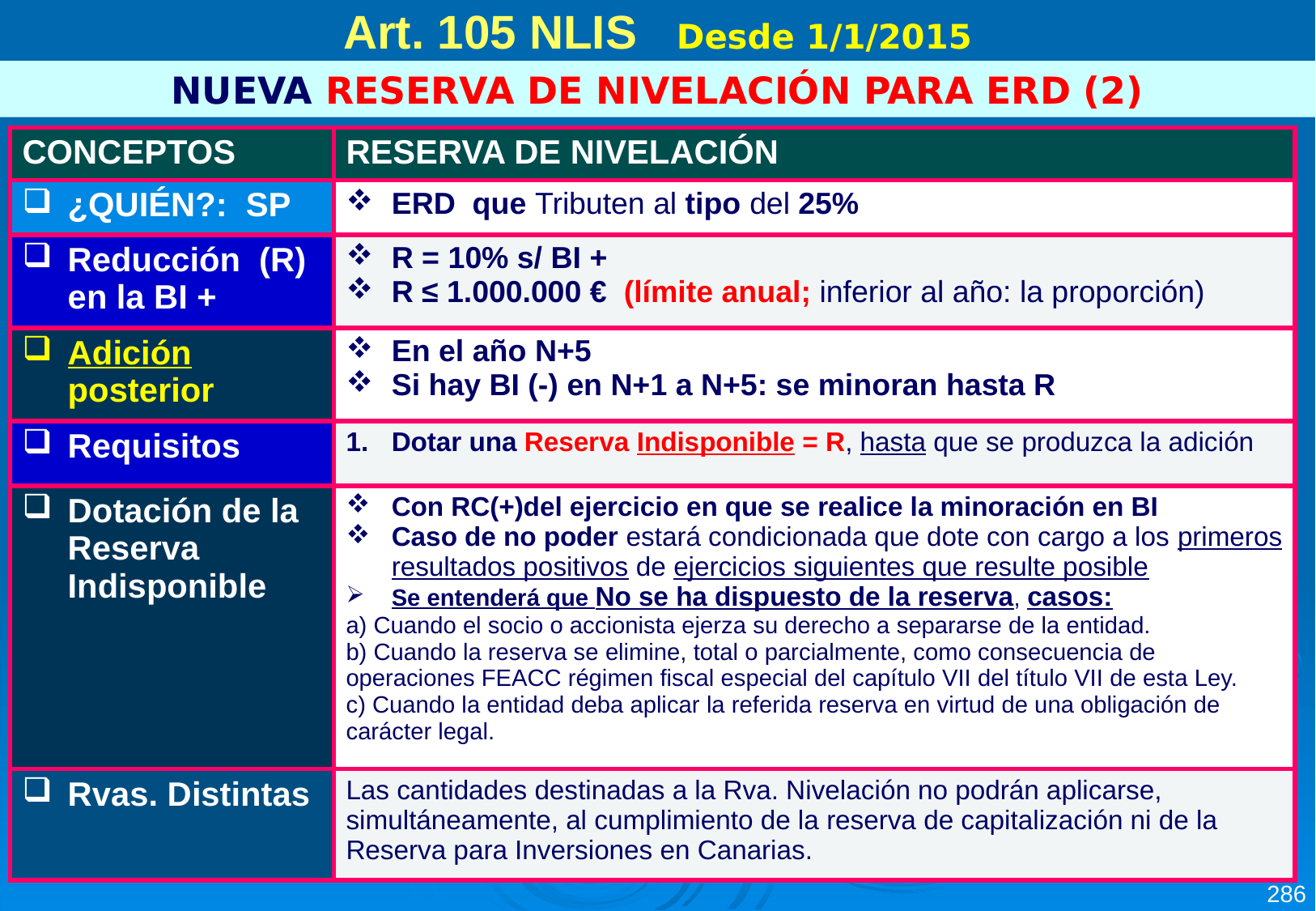

Art. 105 NLIS   Desde 1/1/2015
NUEVA RESERVA DE NIVELACIÓN PARA ERD (2)
| CONCEPTOS | RESERVA DE NIVELACIÓN |
| --- | --- |
| ¿QUIÉN?: SP | ERD que Tributen al tipo del 25% |
| Reducción (R) en la BI + | R = 10% s/ BI + R ≤ 1.000.000 € (límite anual; inferior al año: la proporción) |
| Adición posterior | En el año N+5 Si hay BI (-) en N+1 a N+5: se minoran hasta R |
| Requisitos | Dotar una Reserva Indisponible = R, hasta que se produzca la adición |
| Dotación de la Reserva Indisponible | Con RC(+)del ejercicio en que se realice la minoración en BI Caso de no poder estará condicionada que dote con cargo a los primeros resultados positivos de ejercicios siguientes que resulte posible Se entenderá que No se ha dispuesto de la reserva, casos: a) Cuando el socio o accionista ejerza su derecho a separarse de la entidad. b) Cuando la reserva se elimine, total o parcialmente, como consecuencia de operaciones FEACC régimen fiscal especial del capítulo VII del título VII de esta Ley. c) Cuando la entidad deba aplicar la referida reserva en virtud de una obligación de carácter legal. |
| Rvas. Distintas | Las cantidades destinadas a la Rva. Nivelación no podrán aplicarse, simultáneamente, al cumplimiento de la reserva de capitalización ni de la Reserva para Inversiones en Canarias. |
286